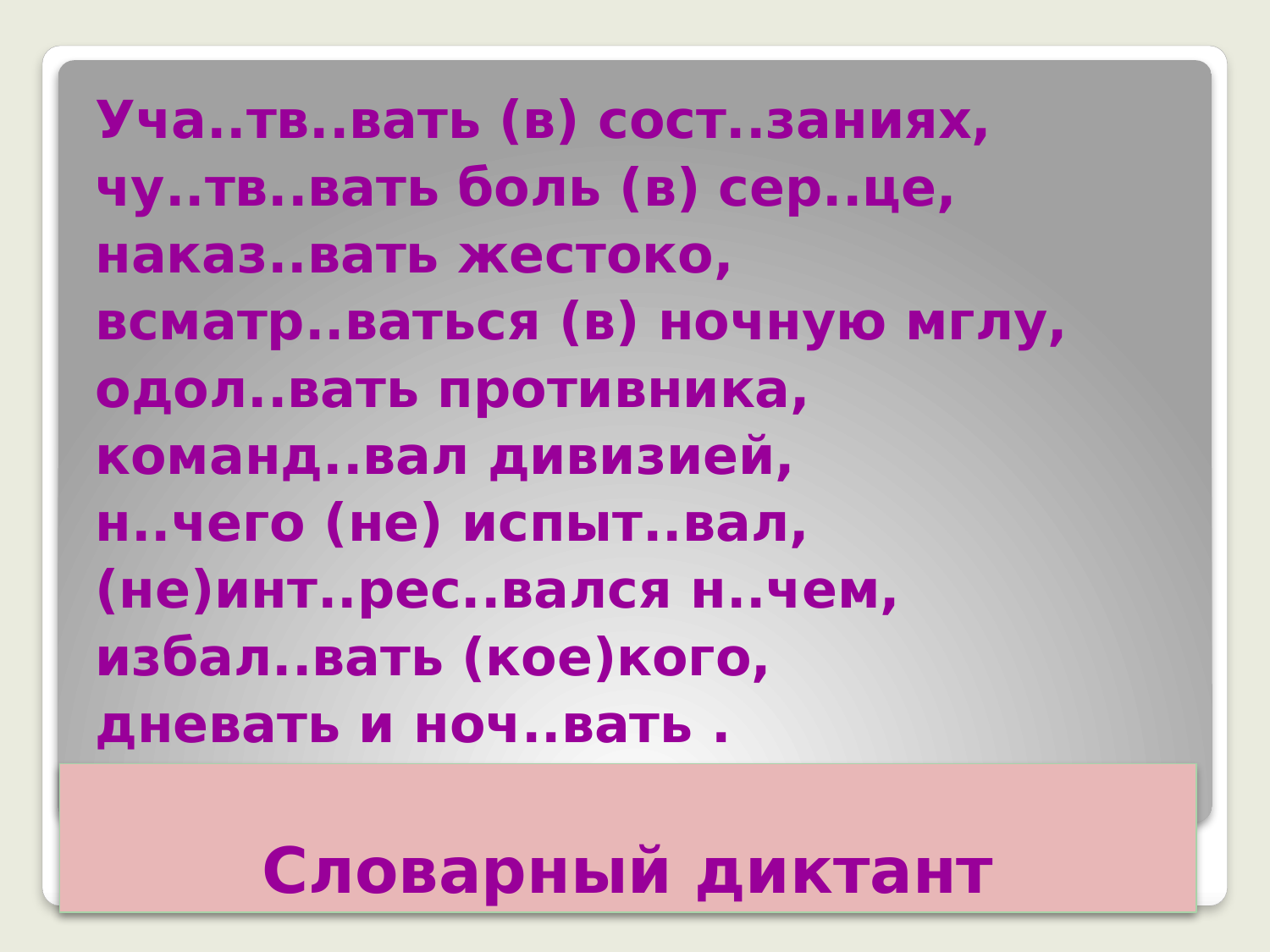

Уча..тв..вать (в) сост..заниях,
чу..тв..вать боль (в) сер..це,
наказ..вать жестоко,
всматр..ваться (в) ночную мглу,
одол..вать противника,
команд..вал дивизией,
н..чего (не) испыт..вал,
(не)инт..рес..вался н..чем,
избал..вать (кое)кого,
дневать и ноч..вать .

# Словарный диктант